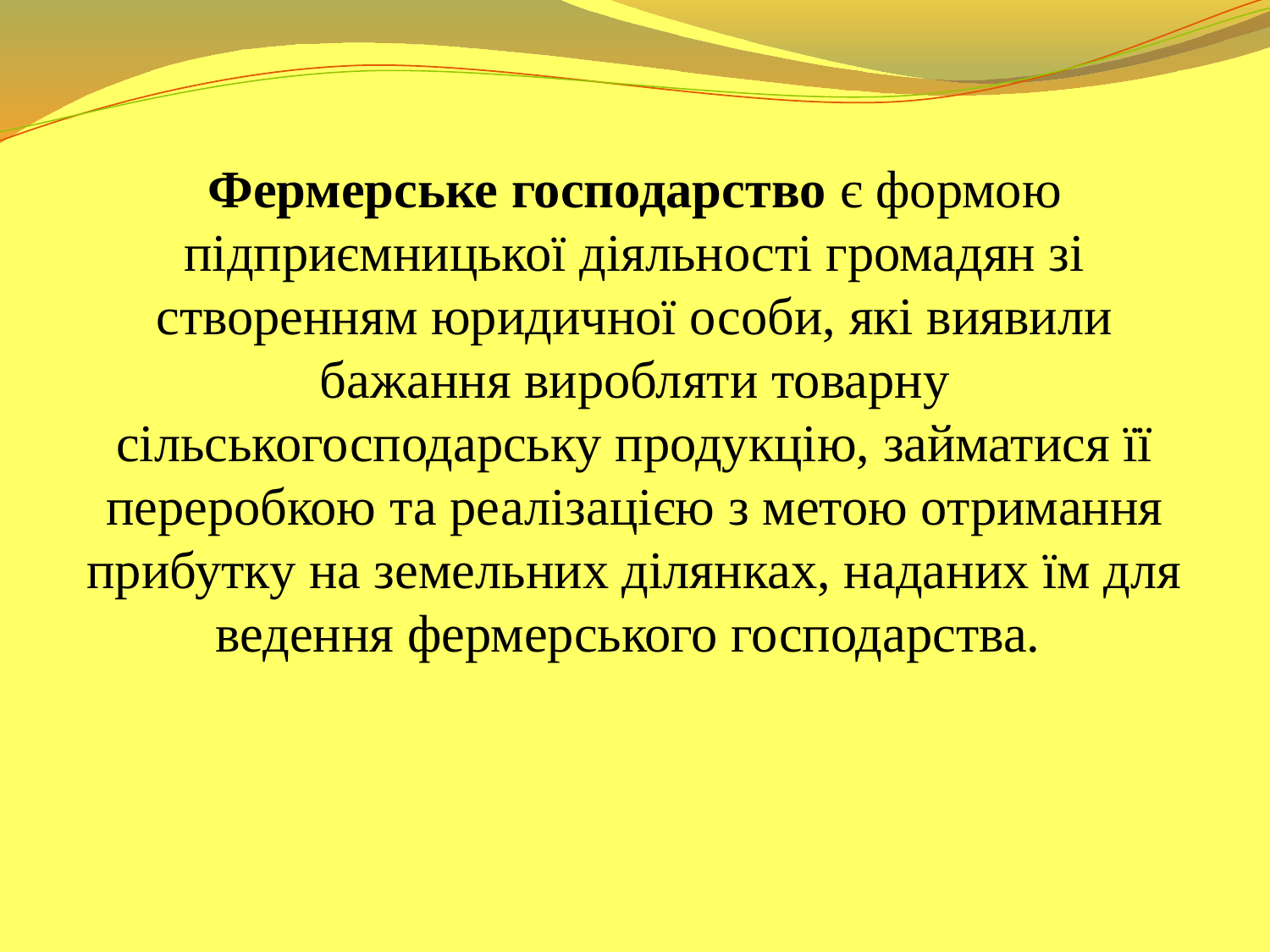

Фермерське господарство є формою підприємницької діяльності громадян зі створенням юридичної особи, які виявили бажання виробляти товарну сільськогосподарську продукцію, займатися її переробкою та реалізацією з метою отримання прибутку на земельних ділянках, наданих їм для ведення фермерського господарства.